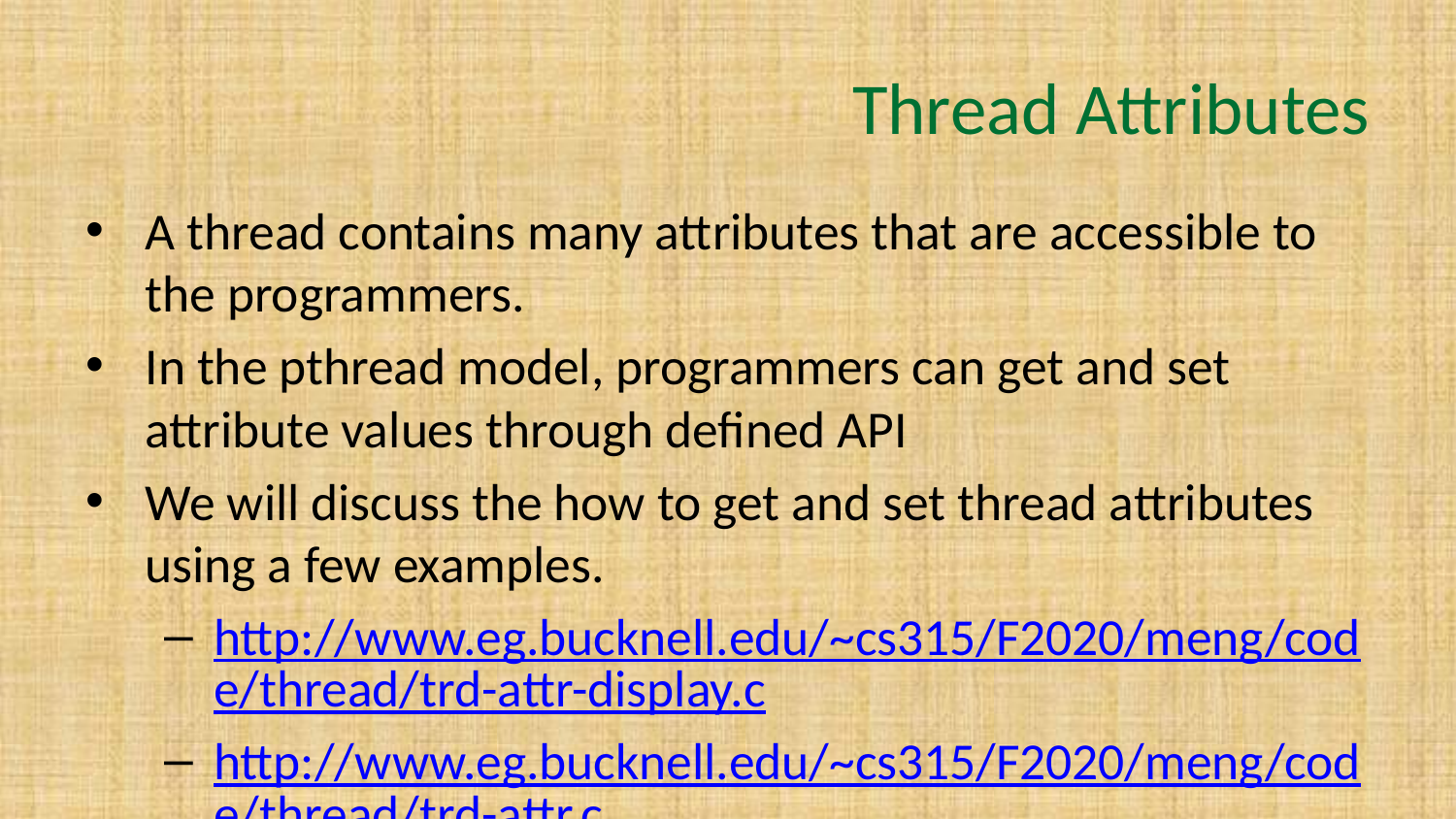

# Thread Attributes
A thread contains many attributes that are accessible to the programmers.
In the pthread model, programmers can get and set attribute values through defined API
We will discuss the how to get and set thread attributes using a few examples.
http://www.eg.bucknell.edu/~cs315/F2020/meng/code/thread/trd-attr-display.c
http://www.eg.bucknell.edu/~cs315/F2020/meng/code/thread/trd-attr.c